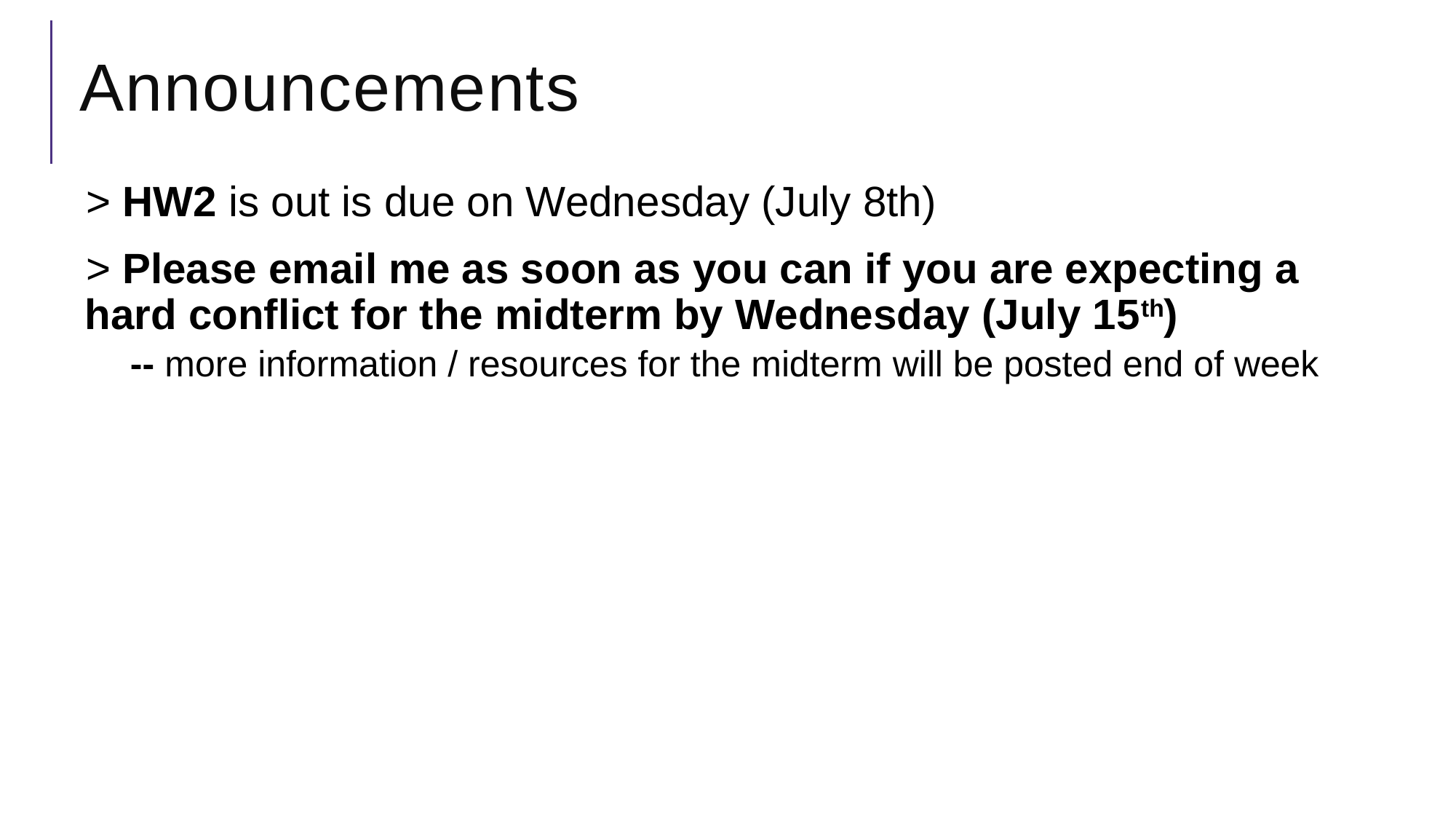

# Announcements
> HW2 is out is due on Wednesday (July 8th)
> Please email me as soon as you can if you are expecting a hard conflict for the midterm by Wednesday (July 15th)
    -- more information / resources for the midterm will be posted end of week